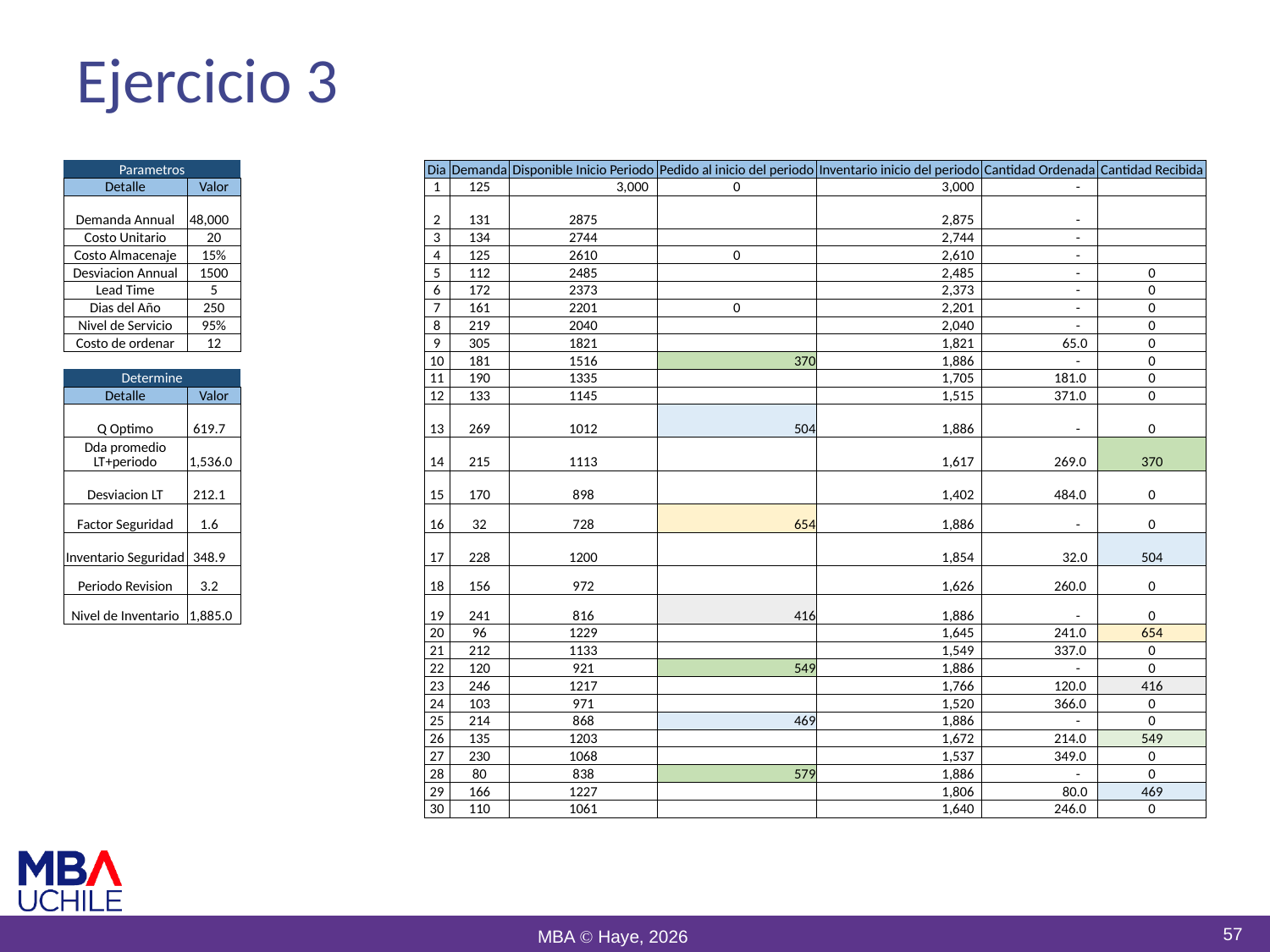

# Ejercicio 3
| Parametros |  |  |  |  | Dia | Demanda | Disponible Inicio Periodo | Pedido al inicio del periodo | Inventario inicio del periodo | Cantidad Ordenada | Cantidad Recibida |
| --- | --- | --- | --- | --- | --- | --- | --- | --- | --- | --- | --- |
| Detalle | Valor |  |  |  | 1 | 125 | 3,000 | 0 | 3,000 | - |  |
| Demanda Annual | 48,000 |  |  |  | 2 | 131 | 2875 |  | 2,875 | - |  |
| Costo Unitario | 20 |  |  |  | 3 | 134 | 2744 |  | 2,744 | - |  |
| Costo Almacenaje | 15% |  |  |  | 4 | 125 | 2610 | 0 | 2,610 | - |  |
| Desviacion Annual | 1500 |  |  |  | 5 | 112 | 2485 |  | 2,485 | - | 0 |
| Lead Time | 5 |  |  |  | 6 | 172 | 2373 |  | 2,373 | - | 0 |
| Dias del Año | 250 |  |  |  | 7 | 161 | 2201 | 0 | 2,201 | - | 0 |
| Nivel de Servicio | 95% |  |  |  | 8 | 219 | 2040 |  | 2,040 | - | 0 |
| Costo de ordenar | 12 |  |  |  | 9 | 305 | 1821 |  | 1,821 | 65.0 | 0 |
|  |  |  |  |  | 10 | 181 | 1516 | 370 | 1,886 | - | 0 |
| Determine |  |  |  |  | 11 | 190 | 1335 |  | 1,705 | 181.0 | 0 |
| Detalle | Valor |  |  |  | 12 | 133 | 1145 |  | 1,515 | 371.0 | 0 |
| Q Optimo | 619.7 |  |  |  | 13 | 269 | 1012 | 504 | 1,886 | - | 0 |
| Dda promedio LT+periodo | 1,536.0 |  |  |  | 14 | 215 | 1113 |  | 1,617 | 269.0 | 370 |
| Desviacion LT | 212.1 |  |  |  | 15 | 170 | 898 |  | 1,402 | 484.0 | 0 |
| Factor Seguridad | 1.6 |  |  |  | 16 | 32 | 728 | 654 | 1,886 | - | 0 |
| Inventario Seguridad | 348.9 |  |  |  | 17 | 228 | 1200 |  | 1,854 | 32.0 | 504 |
| Periodo Revision | 3.2 |  |  |  | 18 | 156 | 972 |  | 1,626 | 260.0 | 0 |
| Nivel de Inventario | 1,885.0 |  |  |  | 19 | 241 | 816 | 416 | 1,886 | - | 0 |
|  |  |  |  |  | 20 | 96 | 1229 |  | 1,645 | 241.0 | 654 |
|  |  |  |  |  | 21 | 212 | 1133 |  | 1,549 | 337.0 | 0 |
|  |  |  |  |  | 22 | 120 | 921 | 549 | 1,886 | - | 0 |
|  |  |  |  |  | 23 | 246 | 1217 |  | 1,766 | 120.0 | 416 |
|  |  |  |  |  | 24 | 103 | 971 |  | 1,520 | 366.0 | 0 |
|  |  |  |  |  | 25 | 214 | 868 | 469 | 1,886 | - | 0 |
|  |  |  |  |  | 26 | 135 | 1203 |  | 1,672 | 214.0 | 549 |
|  |  |  |  |  | 27 | 230 | 1068 |  | 1,537 | 349.0 | 0 |
|  |  |  |  |  | 28 | 80 | 838 | 579 | 1,886 | - | 0 |
|  |  |  |  |  | 29 | 166 | 1227 |  | 1,806 | 80.0 | 469 |
|  |  |  |  |  | 30 | 110 | 1061 |  | 1,640 | 246.0 | 0 |
57